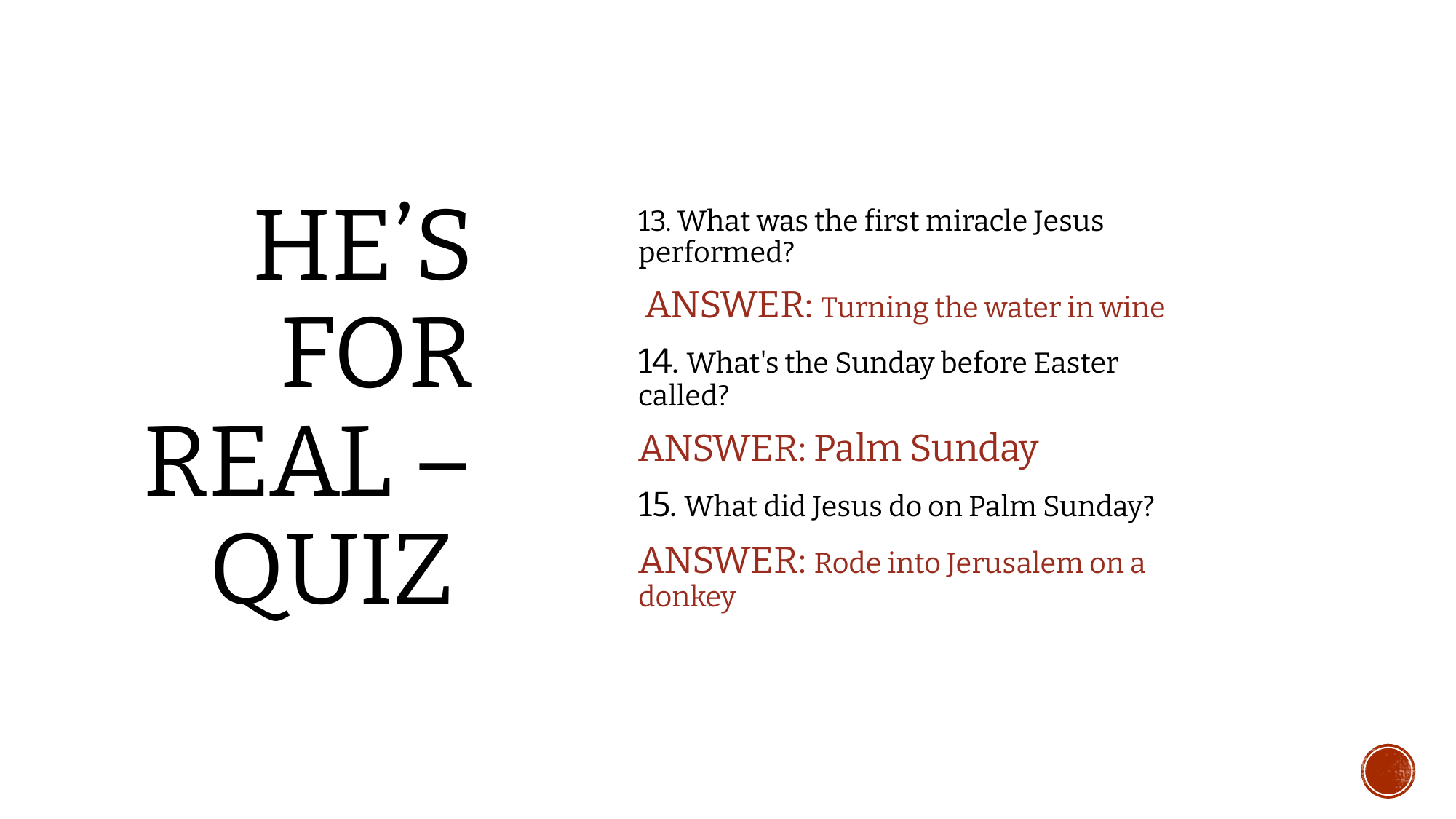

# HE’S FOR REAL – QUIZ
13. What was the first miracle Jesus performed?
 ANSWER: Turning the water in wine
14. What's the Sunday before Easter called?
ANSWER: Palm Sunday
15. What did Jesus do on Palm Sunday?
ANSWER: Rode into Jerusalem on a donkey